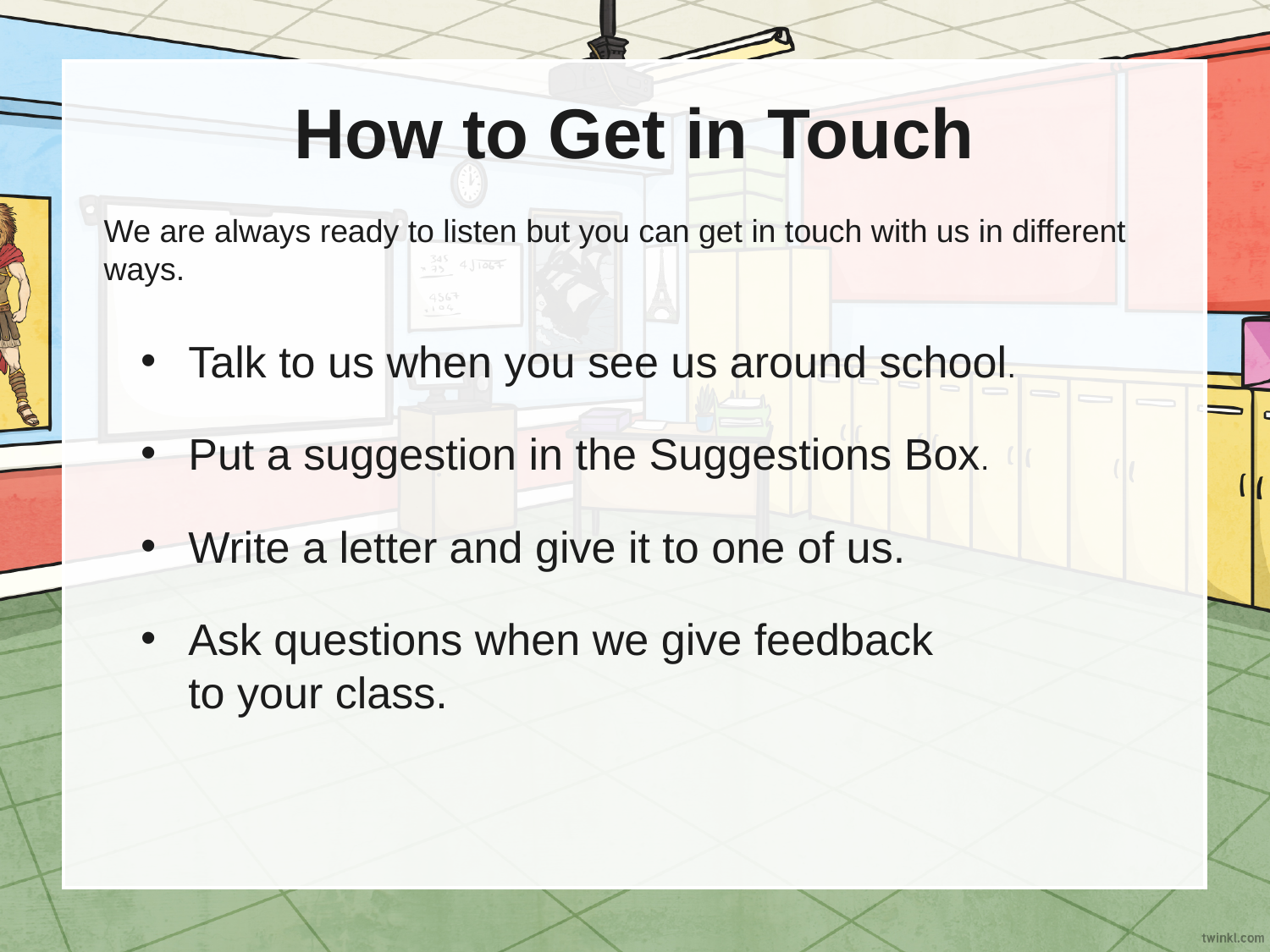

# How to Get in Touch
We are always ready to listen but you can get in touch with us in different ways.
Talk to us when you see us around school.
Put a suggestion in the Suggestions Box.
Write a letter and give it to one of us.
Ask questions when we give feedback to your class.